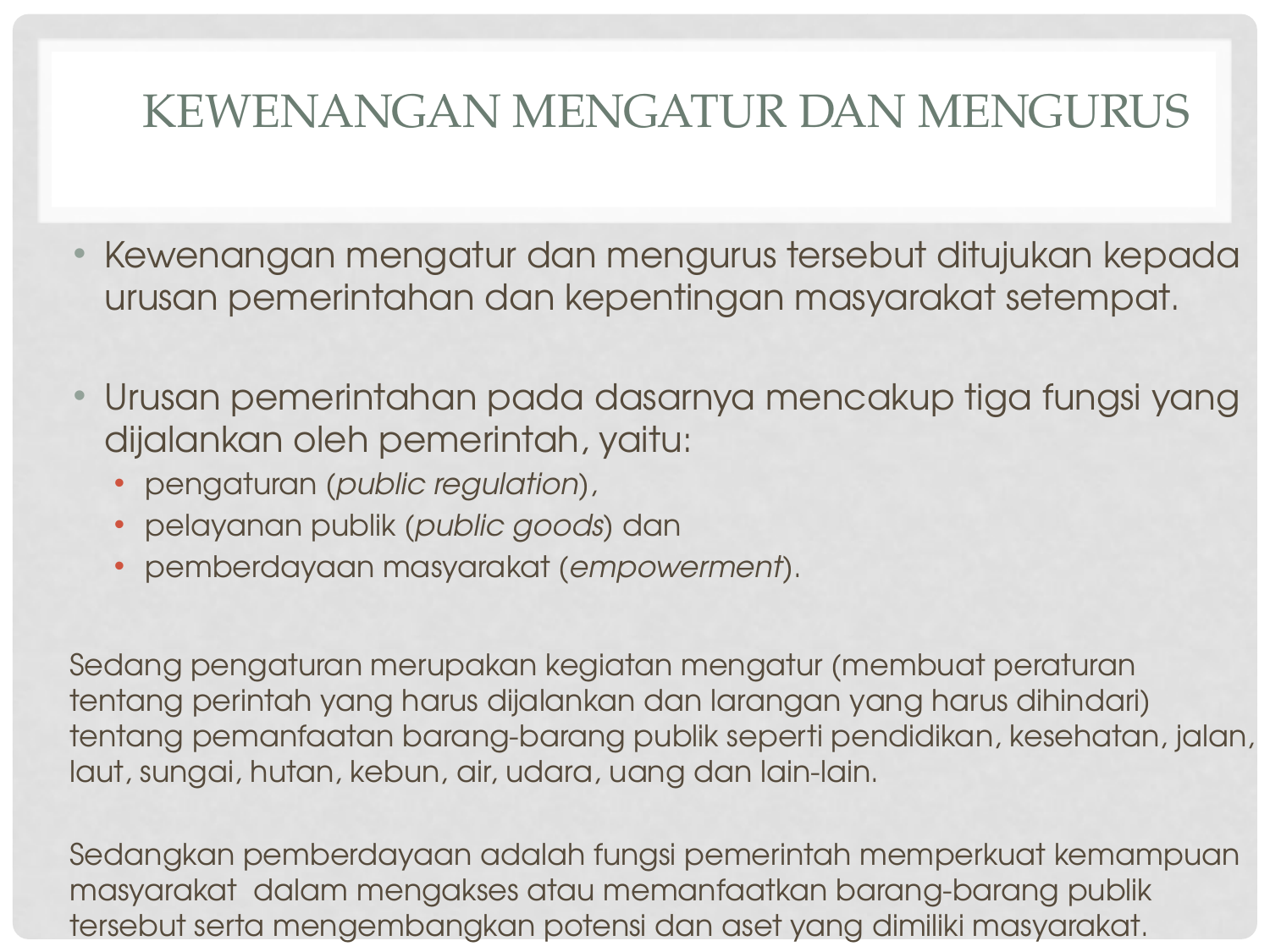

# Kewenangan mengatur dan mengurus

Kewenangan mengatur dan mengurus tersebut ditujukan kepada urusan pemerintahan dan kepentingan masyarakat setempat.

Urusan pemerintahan pada dasarnya mencakup tiga fungsi yang dijalankan oleh pemerintah, yaitu:
pengaturan (public regulation),
pelayanan publik (public goods) dan
pemberdayaan masyarakat (empowerment).

Sedang pengaturan merupakan kegiatan mengatur (membuat peraturan tentang perintah yang harus dijalankan dan larangan yang harus dihindari) tentang pemanfaatan barang-barang publik seperti pendidikan, kesehatan, jalan, laut, sungai, hutan, kebun, air, udara, uang dan lain-lain.

Sedangkan pemberdayaan adalah fungsi pemerintah memperkuat kemampuan masyarakat  dalam mengakses atau memanfaatkan barang-barang publik tersebut serta mengembangkan potensi dan aset yang dimiliki masyarakat.